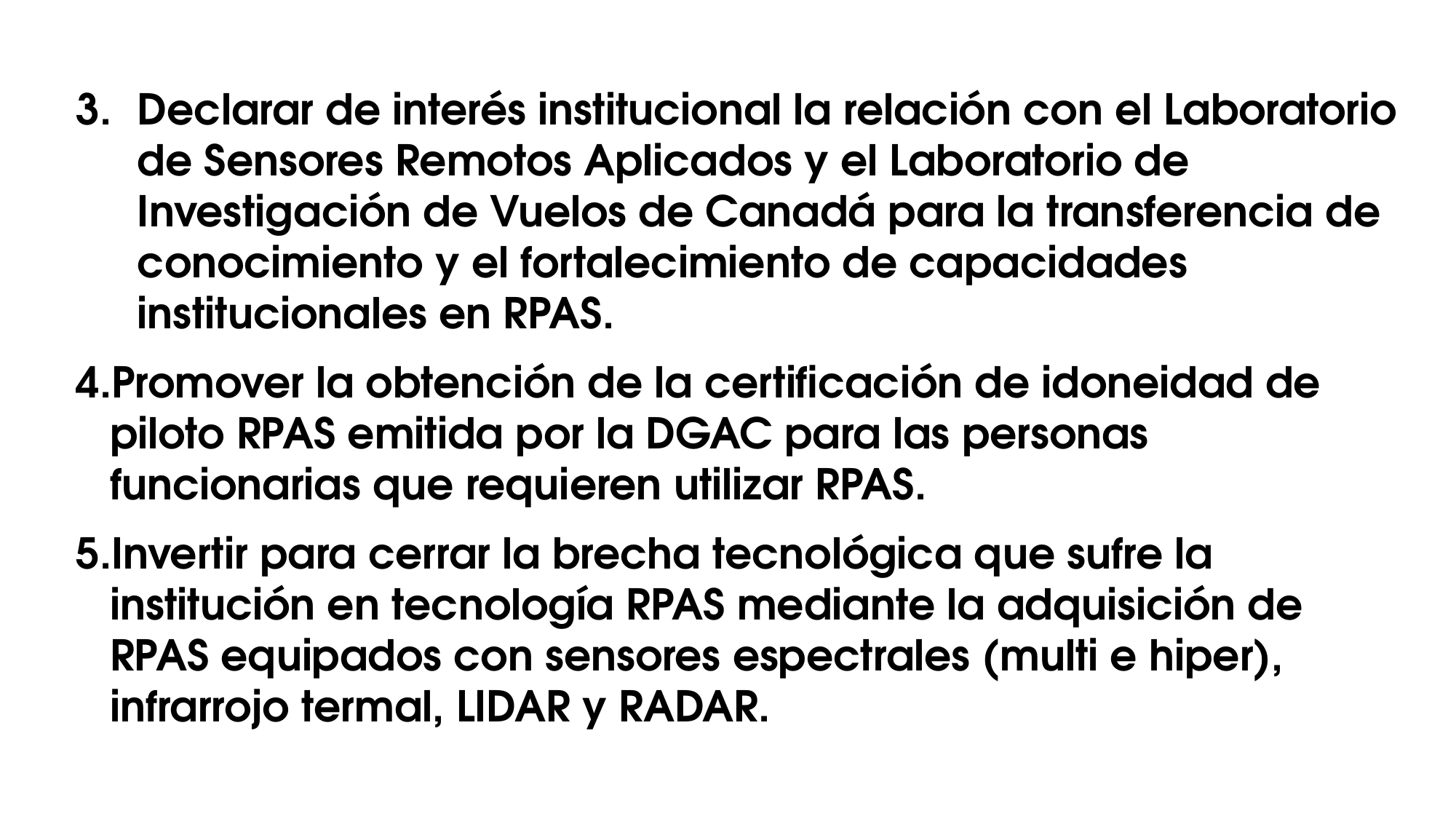

Declarar de interés institucional la relación con el Laboratorio de Sensores Remotos Aplicados y el Laboratorio de Investigación de Vuelos de Canadá para la transferencia de conocimiento y el fortalecimiento de capacidades institucionales en RPAS.
Promover la obtención de la certificación de idoneidad de piloto RPAS emitida por la DGAC para las personas funcionarias que requieren utilizar RPAS.
Invertir para cerrar la brecha tecnológica que sufre la institución en tecnología RPAS mediante la adquisición de RPAS equipados con sensores espectrales (multi e hiper), infrarrojo termal, LIDAR y RADAR.